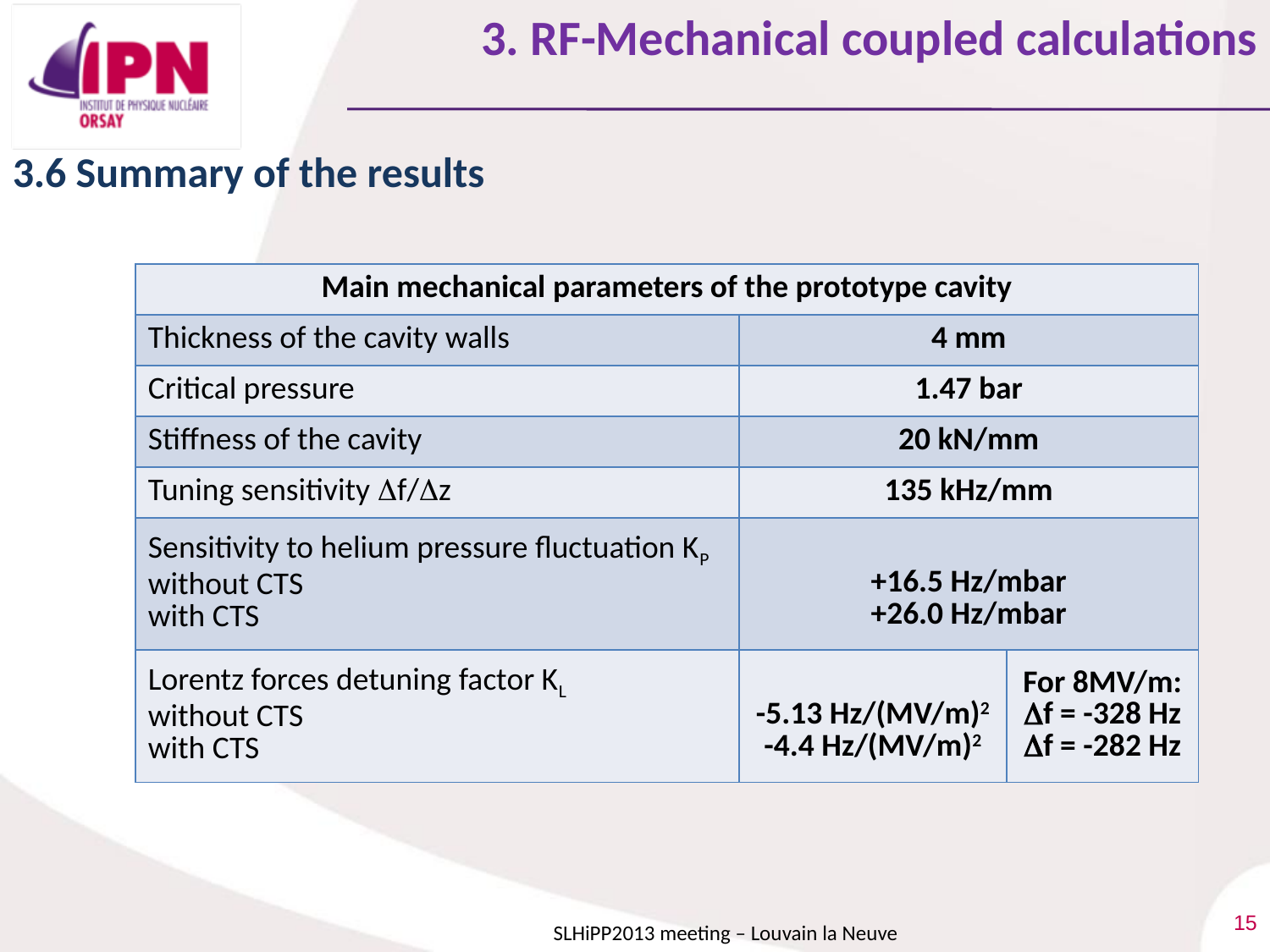

3. RF-Mechanical coupled calculations
3.6 Summary of the results
| Main mechanical parameters of the prototype cavity |  |  |
| --- | --- | --- |
| Thickness of the cavity walls | 4 mm |  |
| Critical pressure | 1.47 bar |  |
| Stiffness of the cavity | 20 kN/mm |  |
| Tuning sensitivity Δf/Δz | 135 kHz/mm |  |
| Sensitivity to helium pressure fluctuation KP without CTS with CTS | +16.5 Hz/mbar +26.0 Hz/mbar |  |
| Lorentz forces detuning factor KL without CTS with CTS | -5.13 Hz/(MV/m)2 -4.4 Hz/(MV/m)2 | For 8MV/m: Δf = -328 Hz Δf = -282 Hz |